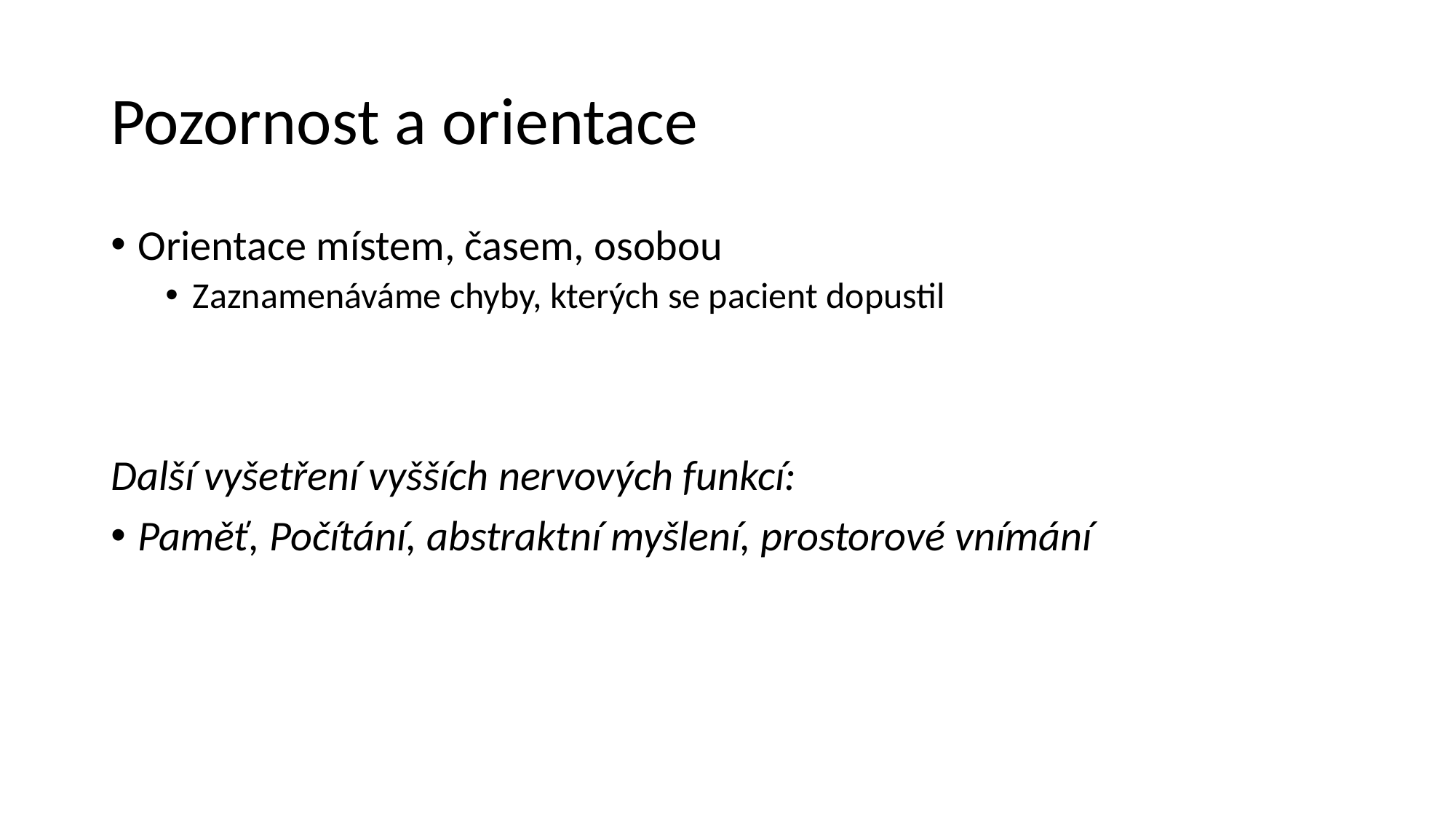

# Pozornost a orientace
Orientace místem, časem, osobou
Zaznamenáváme chyby, kterých se pacient dopustil

Další vyšetření vyšších nervových funkcí:
Paměť, Počítání, abstraktní myšlení, prostorové vnímání